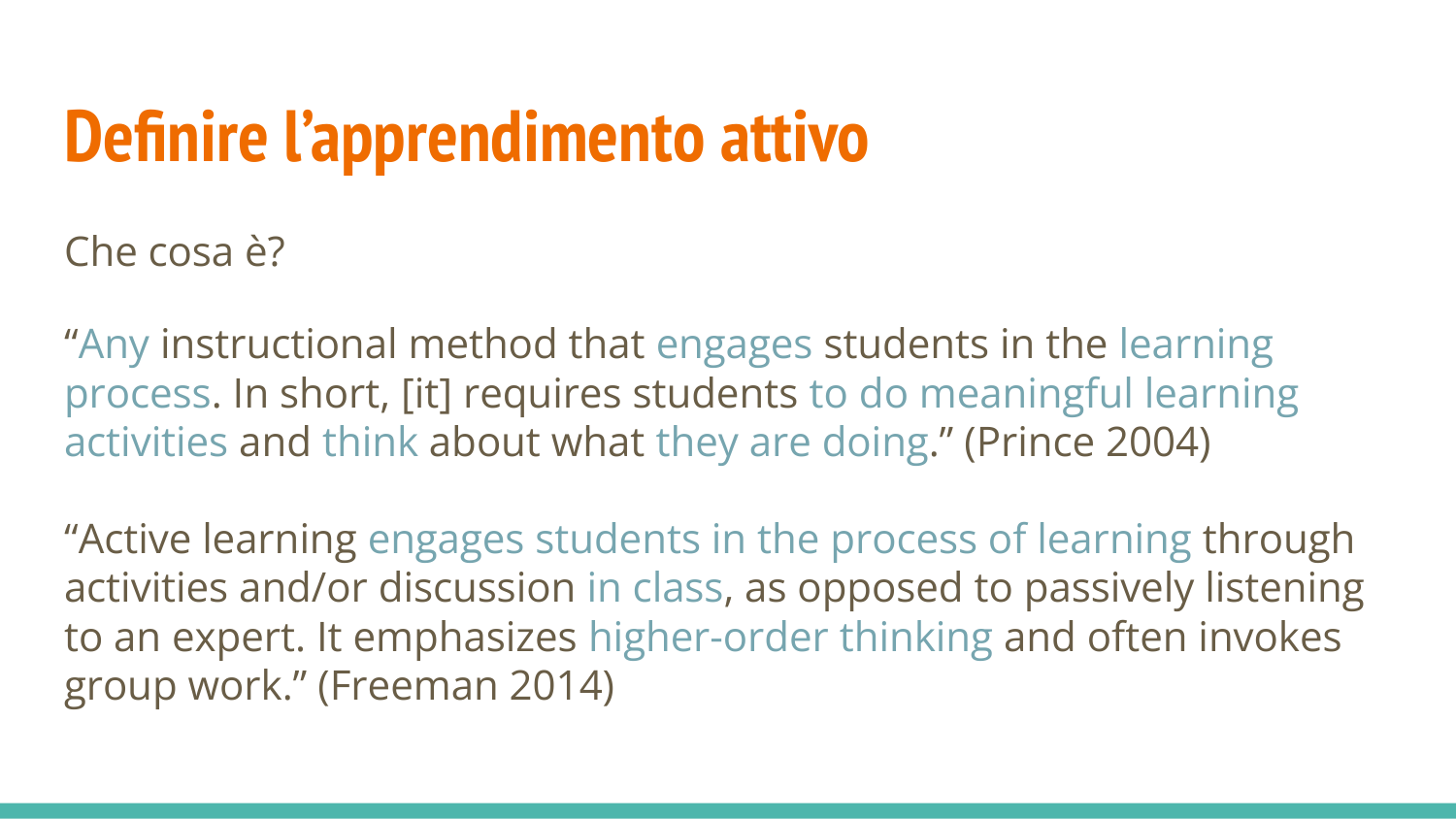

# Definire l’apprendimento attivo

Che cosa è?

“Any instructional method that engages students in the learning process. In short, [it] requires students to do meaningful learning activities and think about what they are doing.” (Prince 2004)

“Active learning engages students in the process of learning through activities and/or discussion in class, as opposed to passively listening to an expert. It emphasizes higher-order thinking and often invokes group work.” (Freeman 2014)